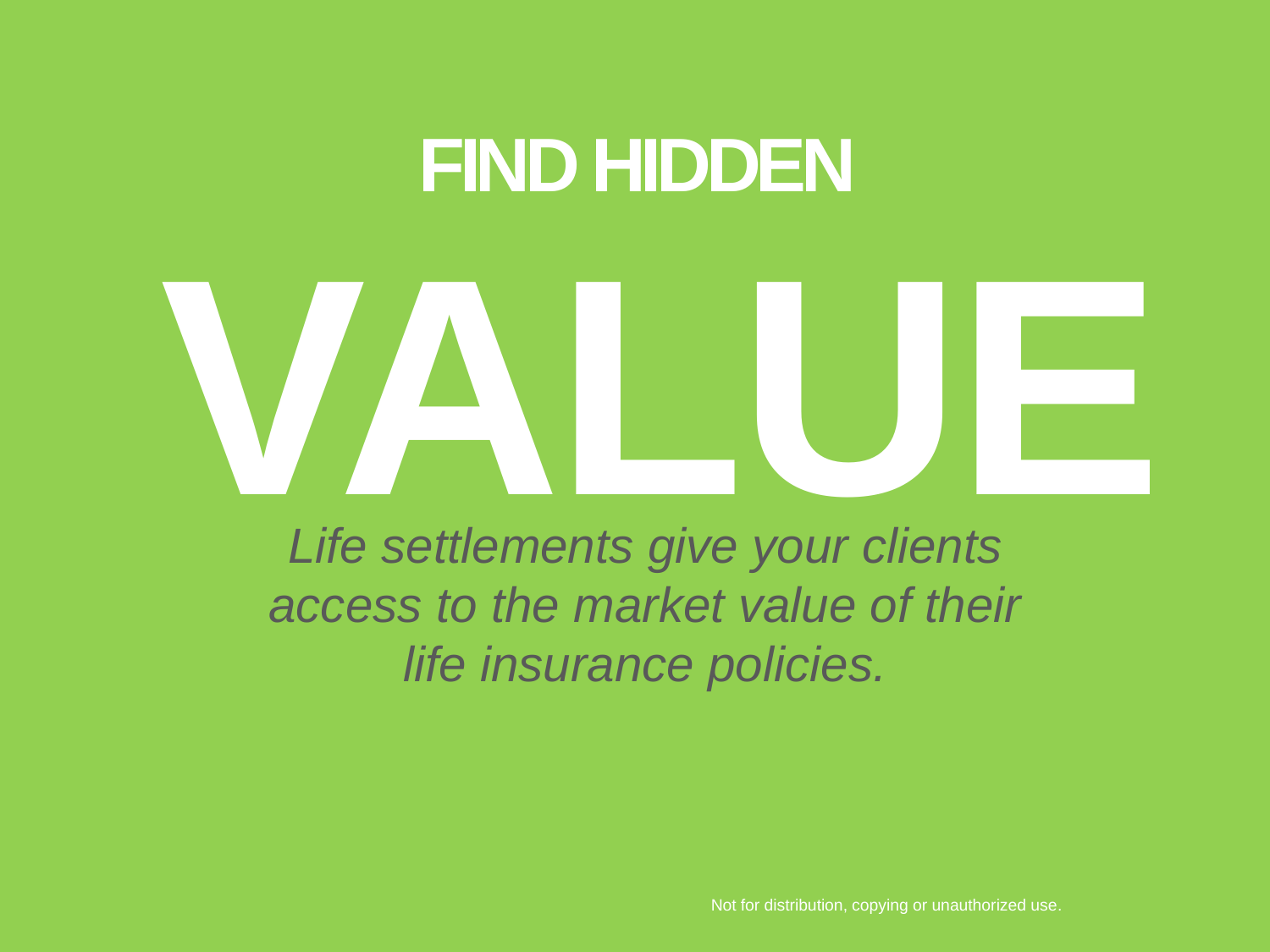

#
  FIND HIDDEN

VALUE
Life settlements give your clients
access to the market value of their
life insurance policies.
Not for distribution, copying or unauthorized use.